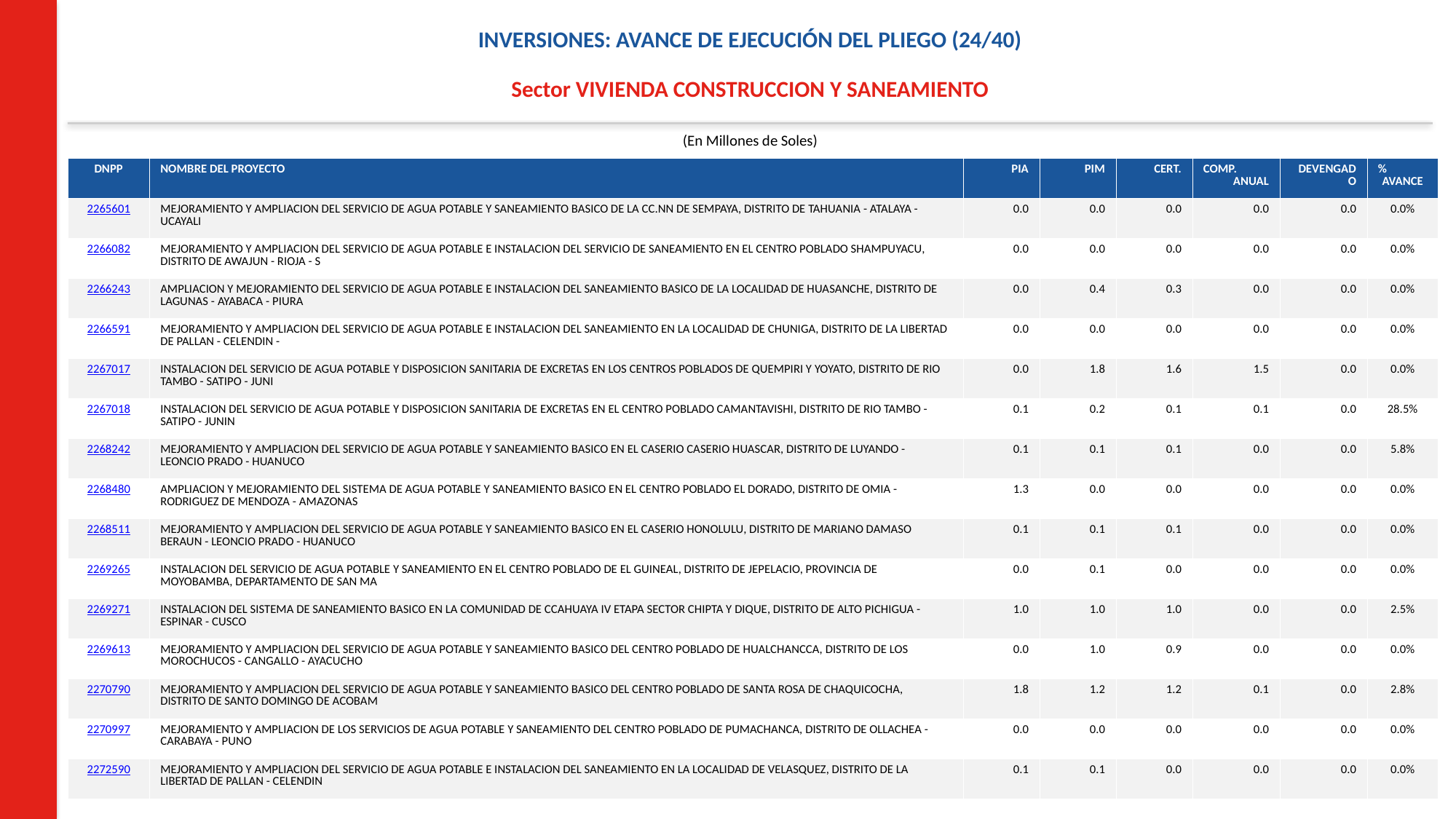

INVERSIONES: AVANCE DE EJECUCIÓN DEL PLIEGO (24/40)
Sector VIVIENDA CONSTRUCCION Y SANEAMIENTO

(En Millones de Soles)
| DNPP | NOMBRE DEL PROYECTO | PIA | PIM | CERT. | COMP. ANUAL | DEVENGADO | % AVANCE |
| --- | --- | --- | --- | --- | --- | --- | --- |
| 2265601 | MEJORAMIENTO Y AMPLIACION DEL SERVICIO DE AGUA POTABLE Y SANEAMIENTO BASICO DE LA CC.NN DE SEMPAYA, DISTRITO DE TAHUANIA - ATALAYA - UCAYALI | 0.0 | 0.0 | 0.0 | 0.0 | 0.0 | 0.0% |
| 2266082 | MEJORAMIENTO Y AMPLIACION DEL SERVICIO DE AGUA POTABLE E INSTALACION DEL SERVICIO DE SANEAMIENTO EN EL CENTRO POBLADO SHAMPUYACU, DISTRITO DE AWAJUN - RIOJA - S | 0.0 | 0.0 | 0.0 | 0.0 | 0.0 | 0.0% |
| 2266243 | AMPLIACION Y MEJORAMIENTO DEL SERVICIO DE AGUA POTABLE E INSTALACION DEL SANEAMIENTO BASICO DE LA LOCALIDAD DE HUASANCHE, DISTRITO DE LAGUNAS - AYABACA - PIURA | 0.0 | 0.4 | 0.3 | 0.0 | 0.0 | 0.0% |
| 2266591 | MEJORAMIENTO Y AMPLIACION DEL SERVICIO DE AGUA POTABLE E INSTALACION DEL SANEAMIENTO EN LA LOCALIDAD DE CHUNIGA, DISTRITO DE LA LIBERTAD DE PALLAN - CELENDIN - | 0.0 | 0.0 | 0.0 | 0.0 | 0.0 | 0.0% |
| 2267017 | INSTALACION DEL SERVICIO DE AGUA POTABLE Y DISPOSICION SANITARIA DE EXCRETAS EN LOS CENTROS POBLADOS DE QUEMPIRI Y YOYATO, DISTRITO DE RIO TAMBO - SATIPO - JUNI | 0.0 | 1.8 | 1.6 | 1.5 | 0.0 | 0.0% |
| 2267018 | INSTALACION DEL SERVICIO DE AGUA POTABLE Y DISPOSICION SANITARIA DE EXCRETAS EN EL CENTRO POBLADO CAMANTAVISHI, DISTRITO DE RIO TAMBO - SATIPO - JUNIN | 0.1 | 0.2 | 0.1 | 0.1 | 0.0 | 28.5% |
| 2268242 | MEJORAMIENTO Y AMPLIACION DEL SERVICIO DE AGUA POTABLE Y SANEAMIENTO BASICO EN EL CASERIO CASERIO HUASCAR, DISTRITO DE LUYANDO - LEONCIO PRADO - HUANUCO | 0.1 | 0.1 | 0.1 | 0.0 | 0.0 | 5.8% |
| 2268480 | AMPLIACION Y MEJORAMIENTO DEL SISTEMA DE AGUA POTABLE Y SANEAMIENTO BASICO EN EL CENTRO POBLADO EL DORADO, DISTRITO DE OMIA - RODRIGUEZ DE MENDOZA - AMAZONAS | 1.3 | 0.0 | 0.0 | 0.0 | 0.0 | 0.0% |
| 2268511 | MEJORAMIENTO Y AMPLIACION DEL SERVICIO DE AGUA POTABLE Y SANEAMIENTO BASICO EN EL CASERIO HONOLULU, DISTRITO DE MARIANO DAMASO BERAUN - LEONCIO PRADO - HUANUCO | 0.1 | 0.1 | 0.1 | 0.0 | 0.0 | 0.0% |
| 2269265 | INSTALACION DEL SERVICIO DE AGUA POTABLE Y SANEAMIENTO EN EL CENTRO POBLADO DE EL GUINEAL, DISTRITO DE JEPELACIO, PROVINCIA DE MOYOBAMBA, DEPARTAMENTO DE SAN MA | 0.0 | 0.1 | 0.0 | 0.0 | 0.0 | 0.0% |
| 2269271 | INSTALACION DEL SISTEMA DE SANEAMIENTO BASICO EN LA COMUNIDAD DE CCAHUAYA IV ETAPA SECTOR CHIPTA Y DIQUE, DISTRITO DE ALTO PICHIGUA - ESPINAR - CUSCO | 1.0 | 1.0 | 1.0 | 0.0 | 0.0 | 2.5% |
| 2269613 | MEJORAMIENTO Y AMPLIACION DEL SERVICIO DE AGUA POTABLE Y SANEAMIENTO BASICO DEL CENTRO POBLADO DE HUALCHANCCA, DISTRITO DE LOS MOROCHUCOS - CANGALLO - AYACUCHO | 0.0 | 1.0 | 0.9 | 0.0 | 0.0 | 0.0% |
| 2270790 | MEJORAMIENTO Y AMPLIACION DEL SERVICIO DE AGUA POTABLE Y SANEAMIENTO BASICO DEL CENTRO POBLADO DE SANTA ROSA DE CHAQUICOCHA, DISTRITO DE SANTO DOMINGO DE ACOBAM | 1.8 | 1.2 | 1.2 | 0.1 | 0.0 | 2.8% |
| 2270997 | MEJORAMIENTO Y AMPLIACION DE LOS SERVICIOS DE AGUA POTABLE Y SANEAMIENTO DEL CENTRO POBLADO DE PUMACHANCA, DISTRITO DE OLLACHEA - CARABAYA - PUNO | 0.0 | 0.0 | 0.0 | 0.0 | 0.0 | 0.0% |
| 2272590 | MEJORAMIENTO Y AMPLIACION DEL SERVICIO DE AGUA POTABLE E INSTALACION DEL SANEAMIENTO EN LA LOCALIDAD DE VELASQUEZ, DISTRITO DE LA LIBERTAD DE PALLAN - CELENDIN | 0.1 | 0.1 | 0.0 | 0.0 | 0.0 | 0.0% |